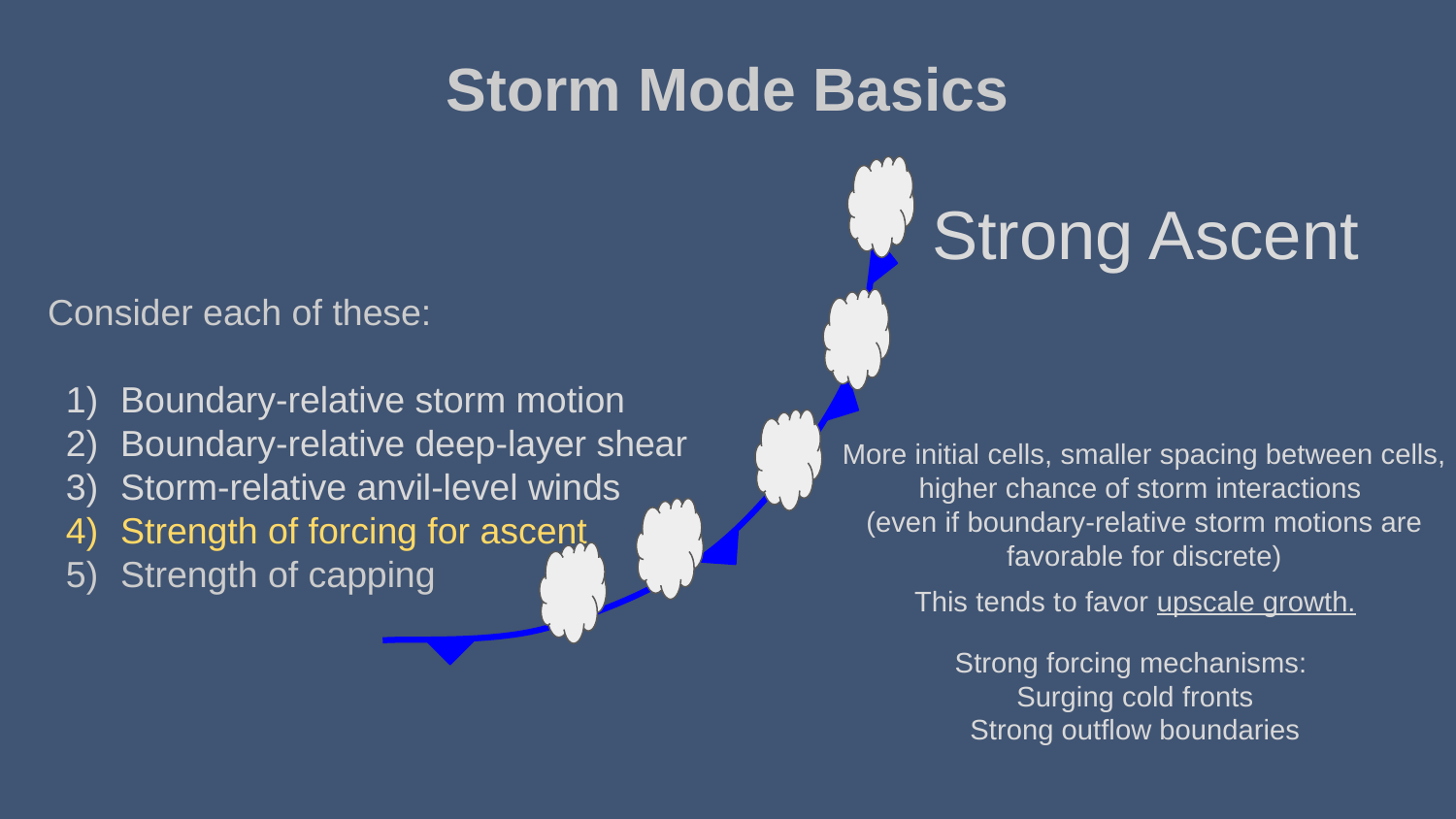

Storm Mode Basics

Strong Ascent

Consider each of these:

Boundary-relative storm motion
Boundary-relative deep-layer shear
Storm-relative anvil-level winds
Strength of forcing for ascent
Strength of capping

More initial cells, smaller spacing between cells, higher chance of storm interactions
(even if boundary-relative storm motions are favorable for discrete)

This tends to favor upscale growth.
Strong forcing mechanisms:
Surging cold fronts
Strong outflow boundaries